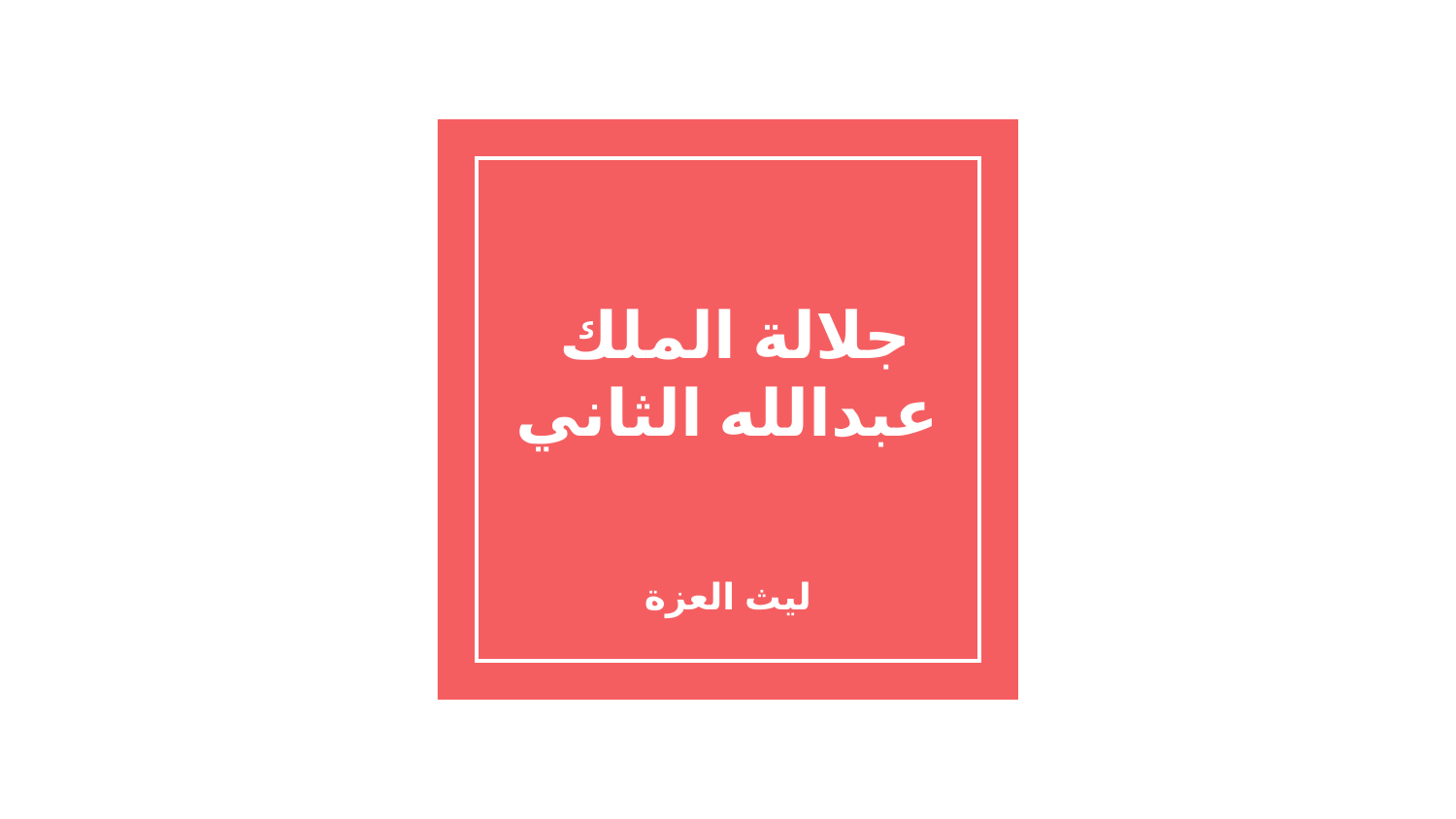

# جلالة الملك
عبدالله الثاني
ليث العزة